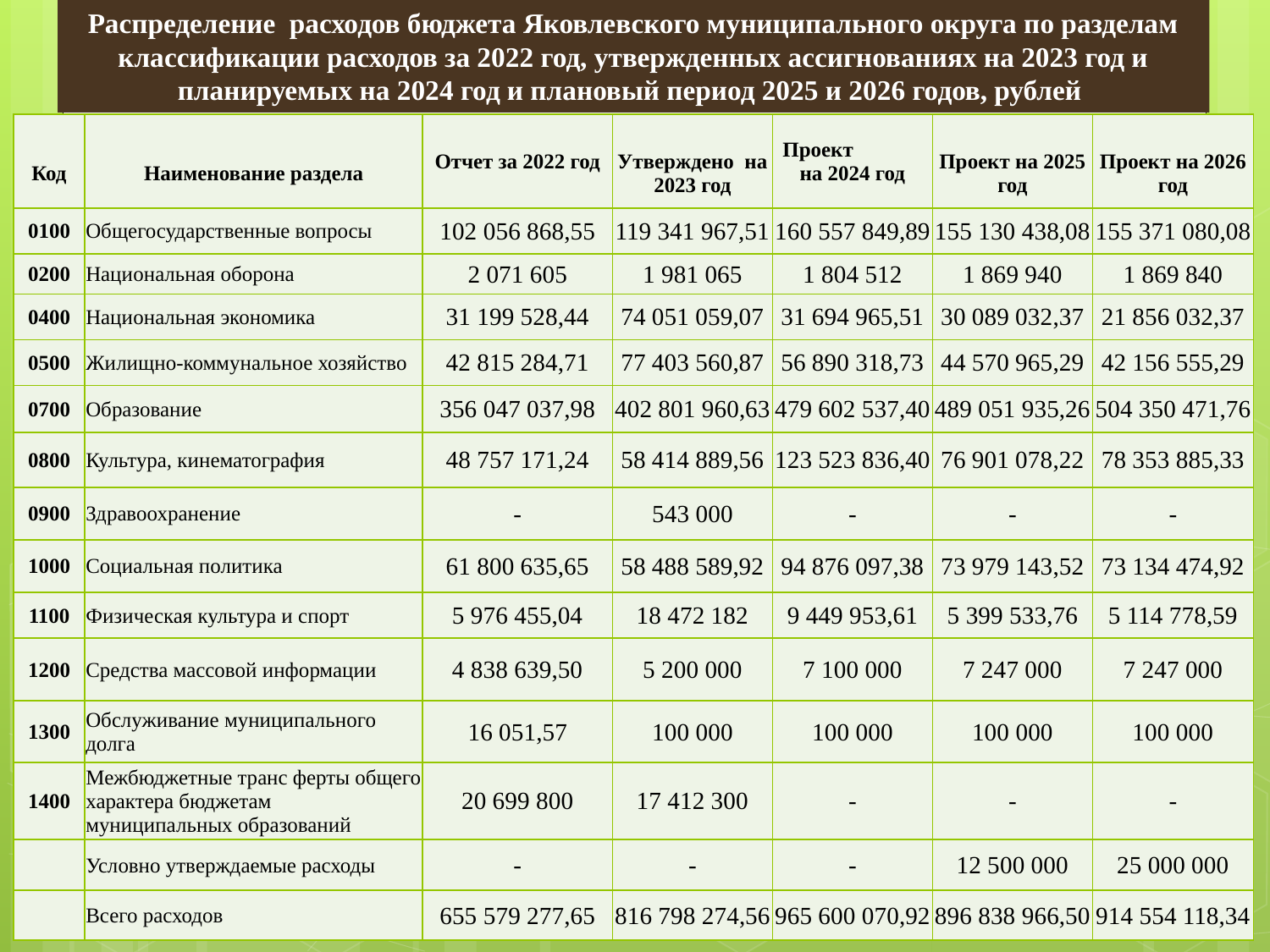

Распределение  расходов бюджета Яковлевского муниципального округа по разделам классификации расходов за 2022 год, утвержденных ассигнованиях на 2023 год и планируемых на 2024 год и плановый период 2025 и 2026 годов, рублей
| Код | Наименование раздела | Отчет за 2022 год | Утверждено на 2023 год | Проект на 2024 год | Проект на 2025 год | Проект на 2026 год |
| --- | --- | --- | --- | --- | --- | --- |
| 0100 | Общегосударственные вопросы | 102 056 868,55 | 119 341 967,51 | 160 557 849,89 | 155 130 438,08 | 155 371 080,08 |
| 0200 | Национальная оборона | 2 071 605 | 1 981 065 | 1 804 512 | 1 869 940 | 1 869 840 |
| 0400 | Национальная экономика | 31 199 528,44 | 74 051 059,07 | 31 694 965,51 | 30 089 032,37 | 21 856 032,37 |
| 0500 | Жилищно-коммунальное хозяйство | 42 815 284,71 | 77 403 560,87 | 56 890 318,73 | 44 570 965,29 | 42 156 555,29 |
| 0700 | Образование | 356 047 037,98 | 402 801 960,63 | 479 602 537,40 | 489 051 935,26 | 504 350 471,76 |
| 0800 | Культура, кинематография | 48 757 171,24 | 58 414 889,56 | 123 523 836,40 | 76 901 078,22 | 78 353 885,33 |
| 0900 | Здравоохранение | - | 543 000 | - | - | - |
| 1000 | Социальная политика | 61 800 635,65 | 58 488 589,92 | 94 876 097,38 | 73 979 143,52 | 73 134 474,92 |
| 1100 | Физическая культура и спорт | 5 976 455,04 | 18 472 182 | 9 449 953,61 | 5 399 533,76 | 5 114 778,59 |
| 1200 | Средства массовой информации | 4 838 639,50 | 5 200 000 | 7 100 000 | 7 247 000 | 7 247 000 |
| 1300 | Обслуживание муниципального долга | 16 051,57 | 100 000 | 100 000 | 100 000 | 100 000 |
| 1400 | Межбюджетные транс ферты общего характера бюджетам муниципальных образований | 20 699 800 | 17 412 300 | - | - | - |
|  | Условно утверждаемые расходы | - | - | - | 12 500 000 | 25 000 000 |
|  | Всего расходов | 655 579 277,65 | 816 798 274,56 | 965 600 070,92 | 896 838 966,50 | 914 554 118,34 |